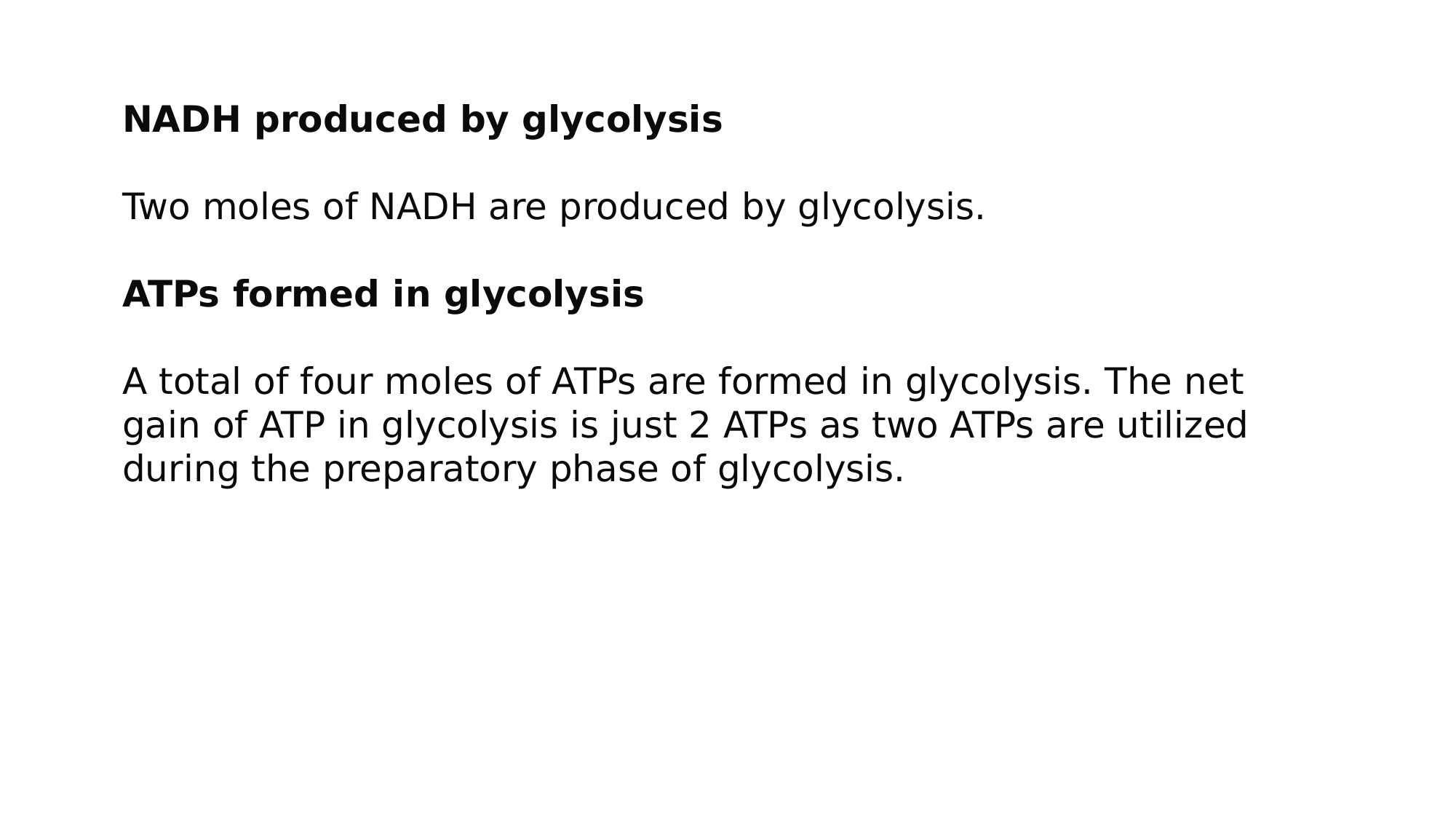

NADH produced by glycolysis
Two moles of NADH are produced by glycolysis.

ATPs formed in glycolysis
A total of four moles of ATPs are formed in glycolysis. The net gain of ATP in glycolysis is just 2 ATPs as two ATPs are utilized during the preparatory phase of glycolysis.